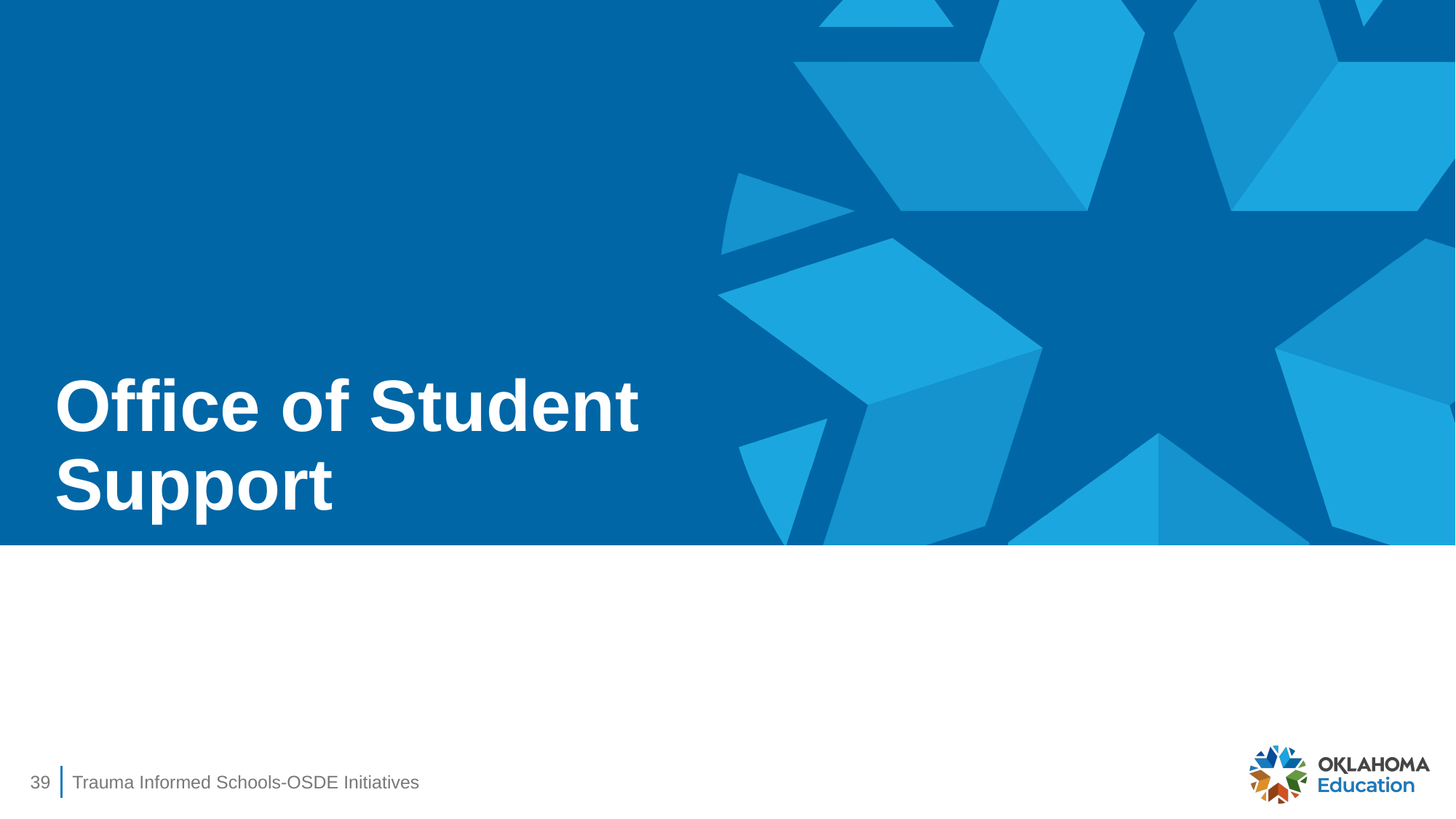

# Office of Student Support

39
Trauma Informed Schools-OSDE Initiatives